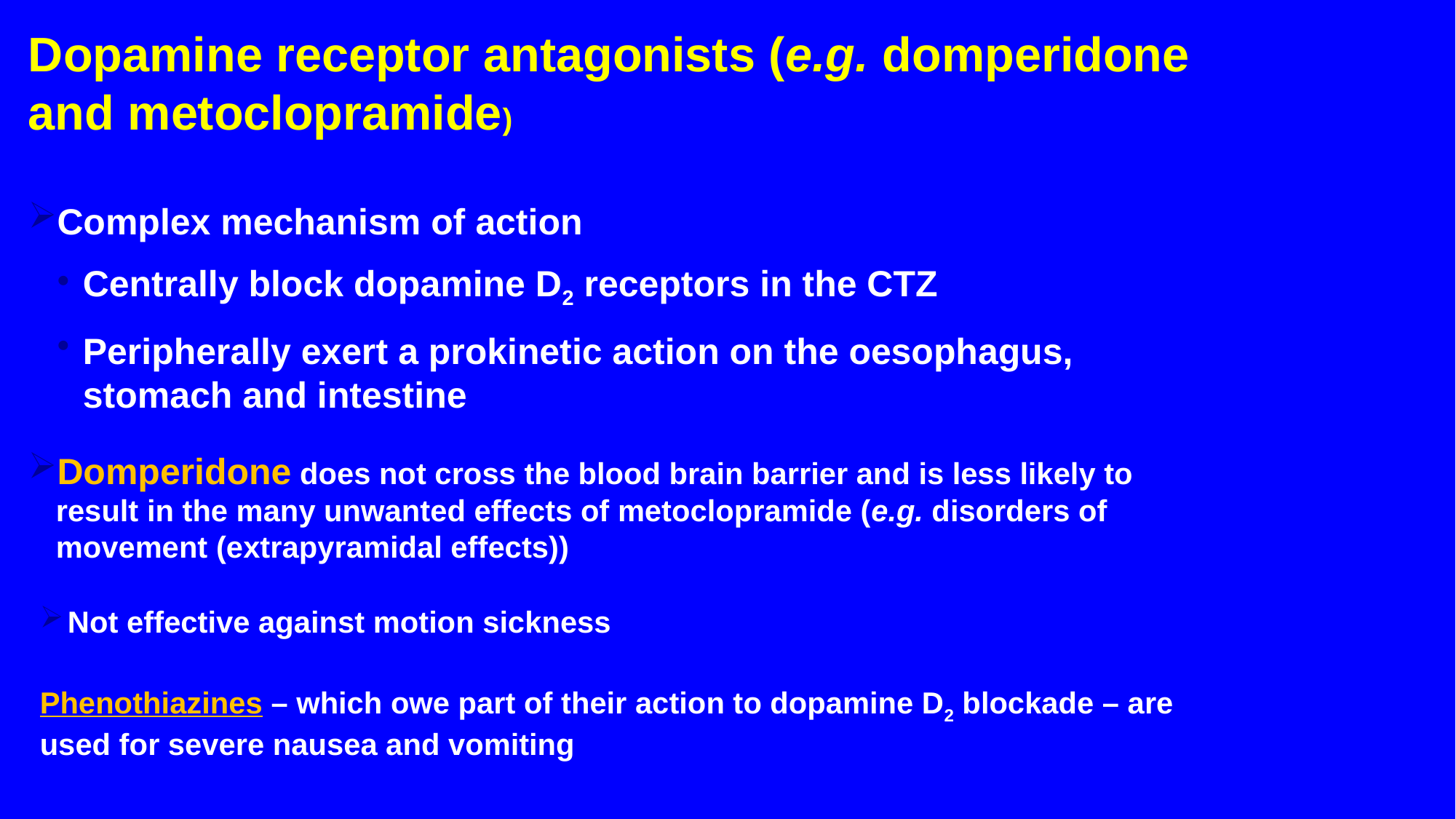

Dopamine receptor antagonists (e.g. domperidone and metoclopramide)
Complex mechanism of action
Centrally block dopamine D2 receptors in the CTZ
Peripherally exert a prokinetic action on the oesophagus, stomach and intestine
Domperidone does not cross the blood brain barrier and is less likely to result in the many unwanted effects of metoclopramide (e.g. disorders of movement (extrapyramidal effects))
Not effective against motion sickness
Phenothiazines – which owe part of their action to dopamine D2 blockade – are used for severe nausea and vomiting